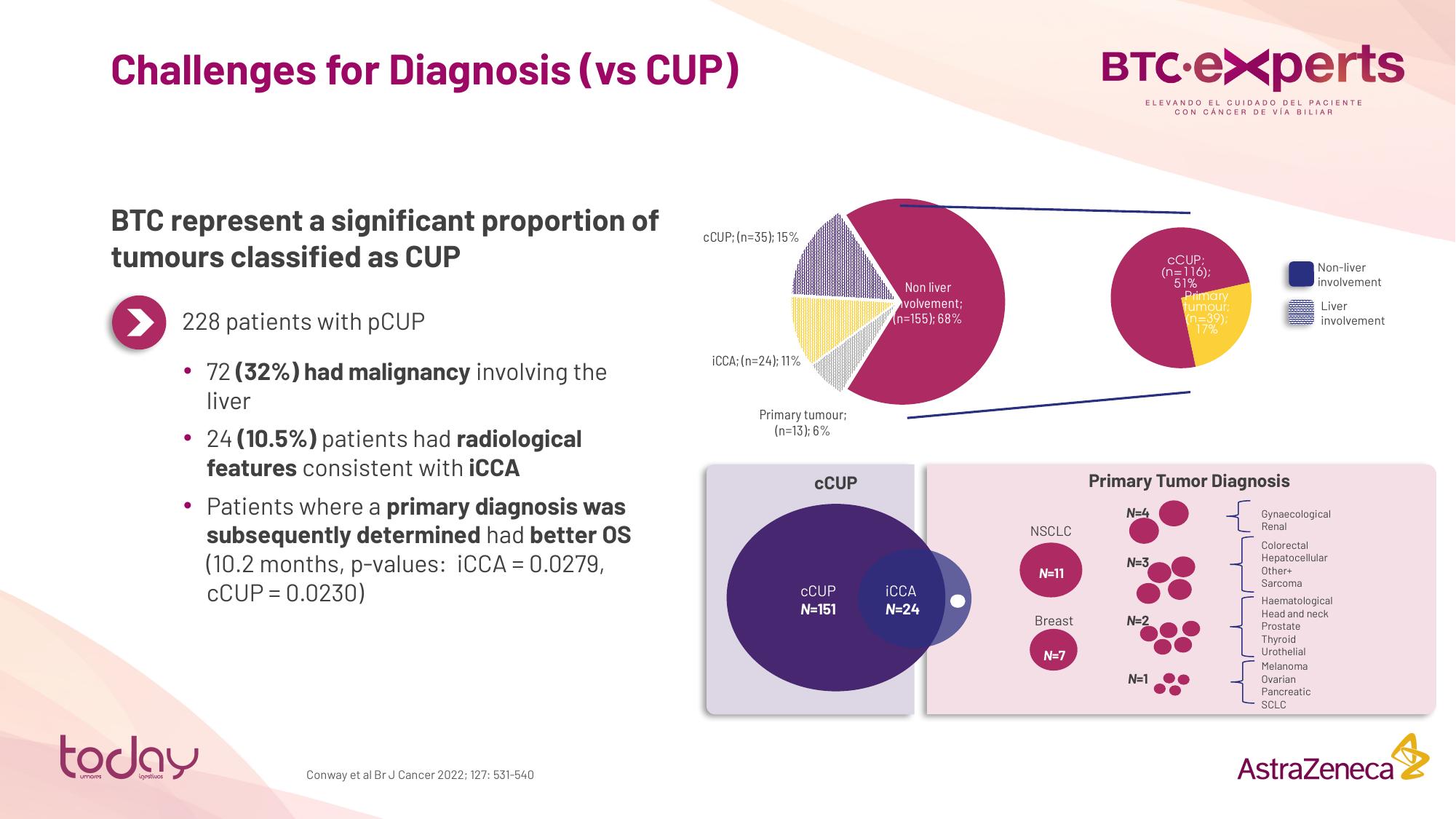

# Challenges for Diagnosis (vs CUP)

### Chart

| Category |  |
|---|---|
| Primary tumour | 0.06 |
| iCCA | 0.11 |
| cCUP | 0.15 |
| Non liver involvement | 0.68 |

### Chart

| Category |  |
|---|---|
| cCUP | 116.0 |
| Primary tumout | 39.0 |
BTC represent a significant proportion of tumours classified as CUP
Non-liver involvement

Liver involvement

228 patients with pCUP
72 (32%) had malignancy involving the liver
24 (10.5%) patients had radiological features consistent with iCCA
Patients where a primary diagnosis was subsequently determined had better OS (10.2 months, p-values:  iCCA = 0.0279, cCUP = 0.0230)

Primary Tumor Diagnosis
cCUP

N=4

Gynaecological
Renal

NSCLC

Colorectal
Hepatocellular
Other+
Sarcoma

N=3

N=11

cCUP
N=151
iCCA
N=24

Haematological
Head and neck
Prostate
Thyroid
Urothelial

Breast
N=2

N=7
Melanoma
Ovarian
Pancreatic
SCLC

N=1

Conway et al Br J Cancer 2022; 127: 531-540